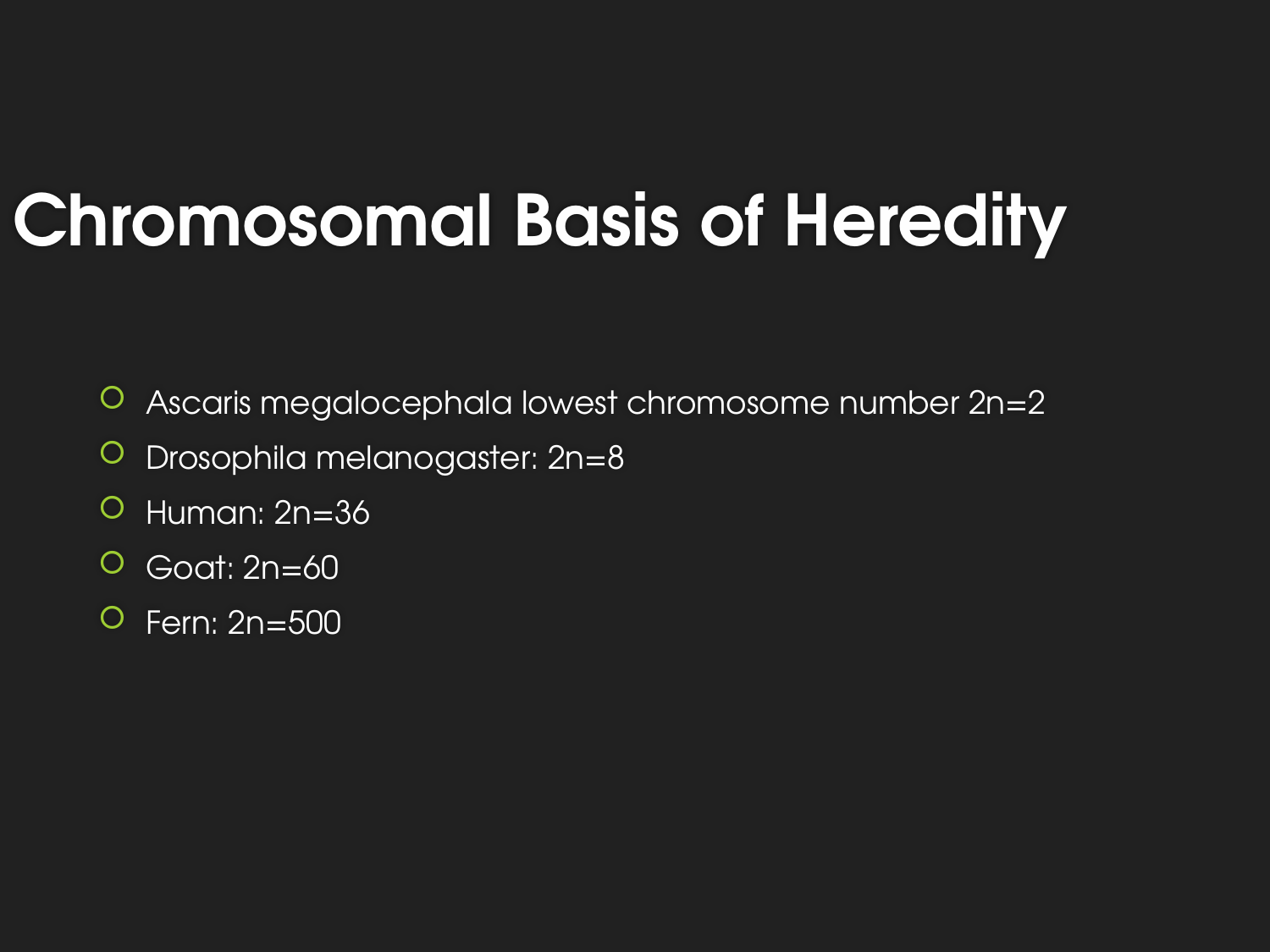

Chromosomal Basis of Heredity
Ascaris megalocephala lowest chromosome number 2n=2
Drosophila melanogaster: 2n=8
Human: 2n=36
Goat: 2n=60
Fern: 2n=500